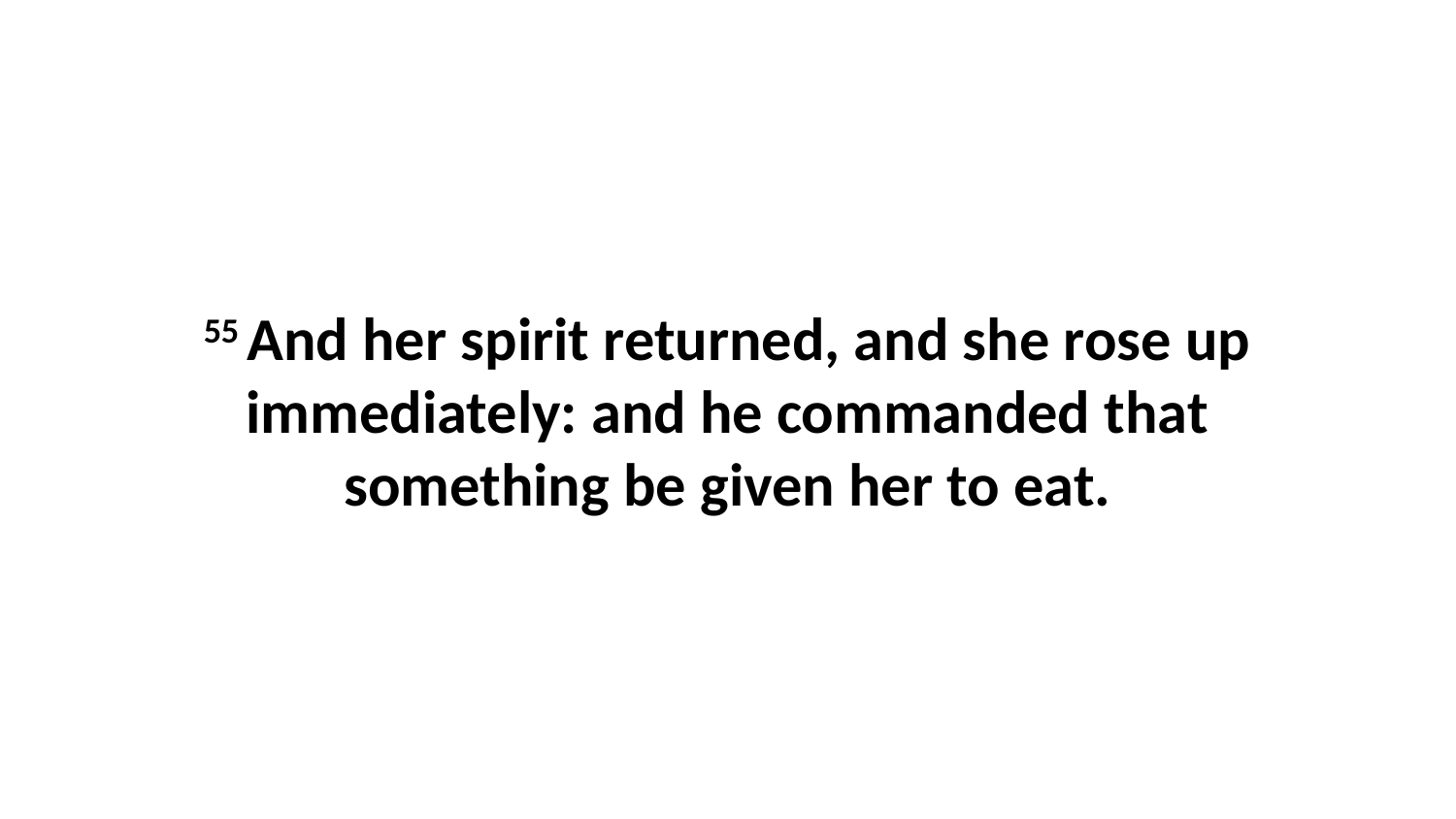

55 And her spirit returned, and she rose up immediately: and he commanded that something be given her to eat.